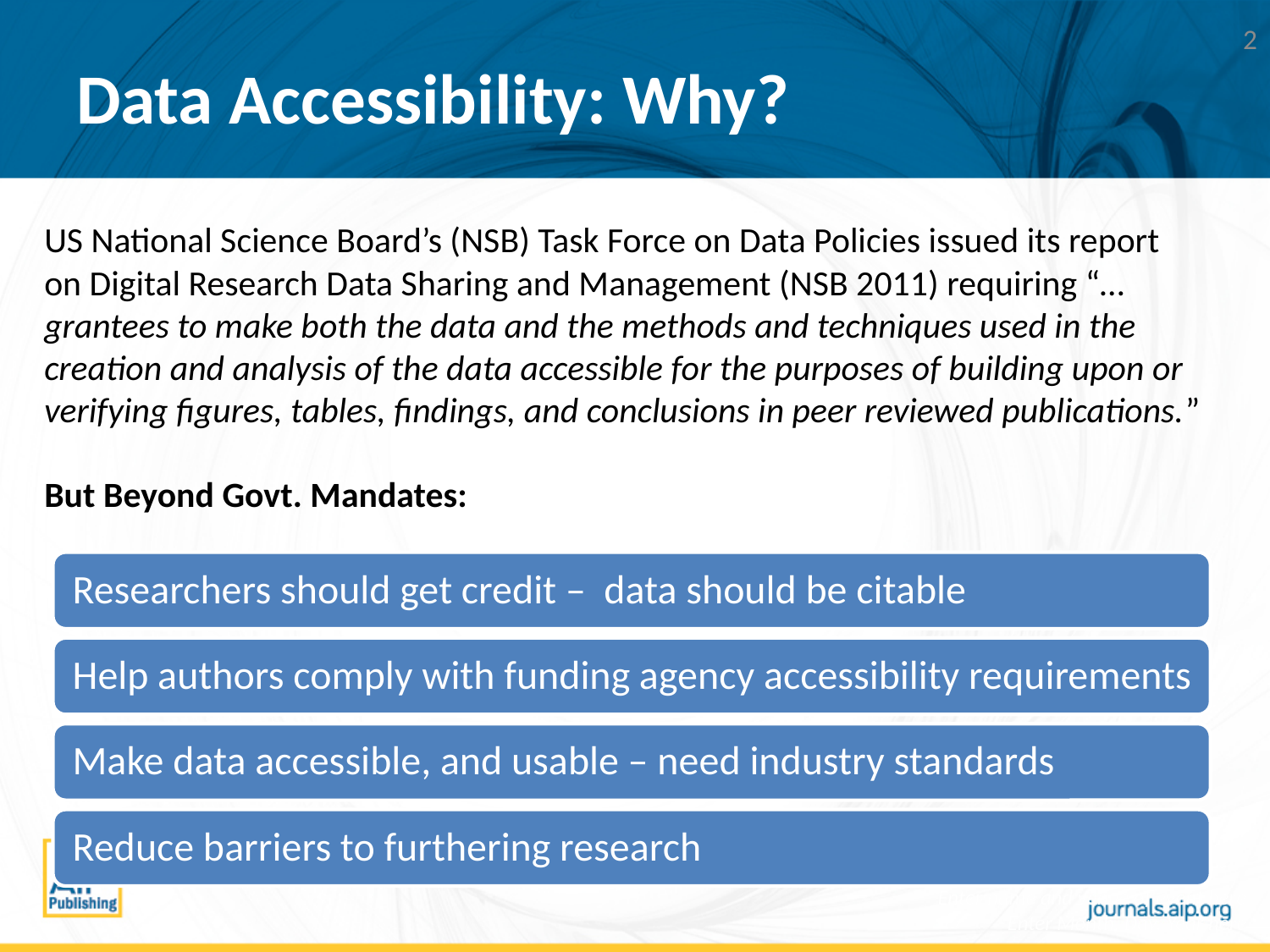

2
# Data Accessibility: Why?
US National Science Board’s (NSB) Task Force on Data Policies issued its report
on Digital Research Data Sharing and Management (NSB 2011) requiring “…grantees to make both the data and the methods and techniques used in the creation and analysis of the data accessible for the purposes of building upon or verifying figures, tables, findings, and conclusions in peer reviewed publications.”

But Beyond Govt. Mandates:
Researchers should get credit –  data should be citable
Help authors comply with funding agency accessibility requirements
Make data accessible, and usable – need industry standards
Reduce barriers to furthering research